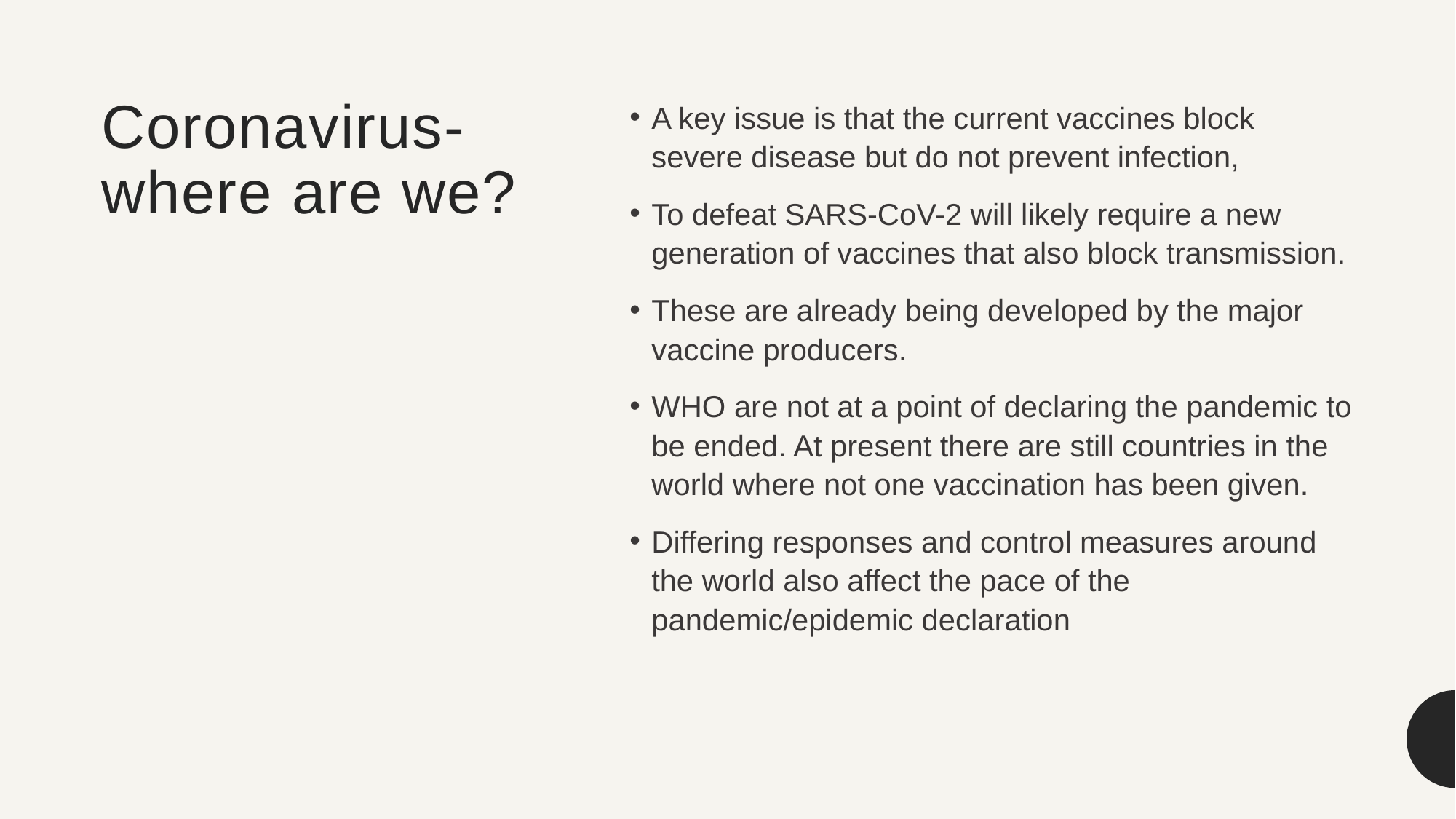

# Coronavirus- where are we?
A key issue is that the current vaccines block severe disease but do not prevent infection,
To defeat SARS-CoV-2 will likely require a new generation of vaccines that also block transmission.
These are already being developed by the major vaccine producers.
WHO are not at a point of declaring the pandemic to be ended. At present there are still countries in the world where not one vaccination has been given.
Differing responses and control measures around the world also affect the pace of the pandemic/epidemic declaration